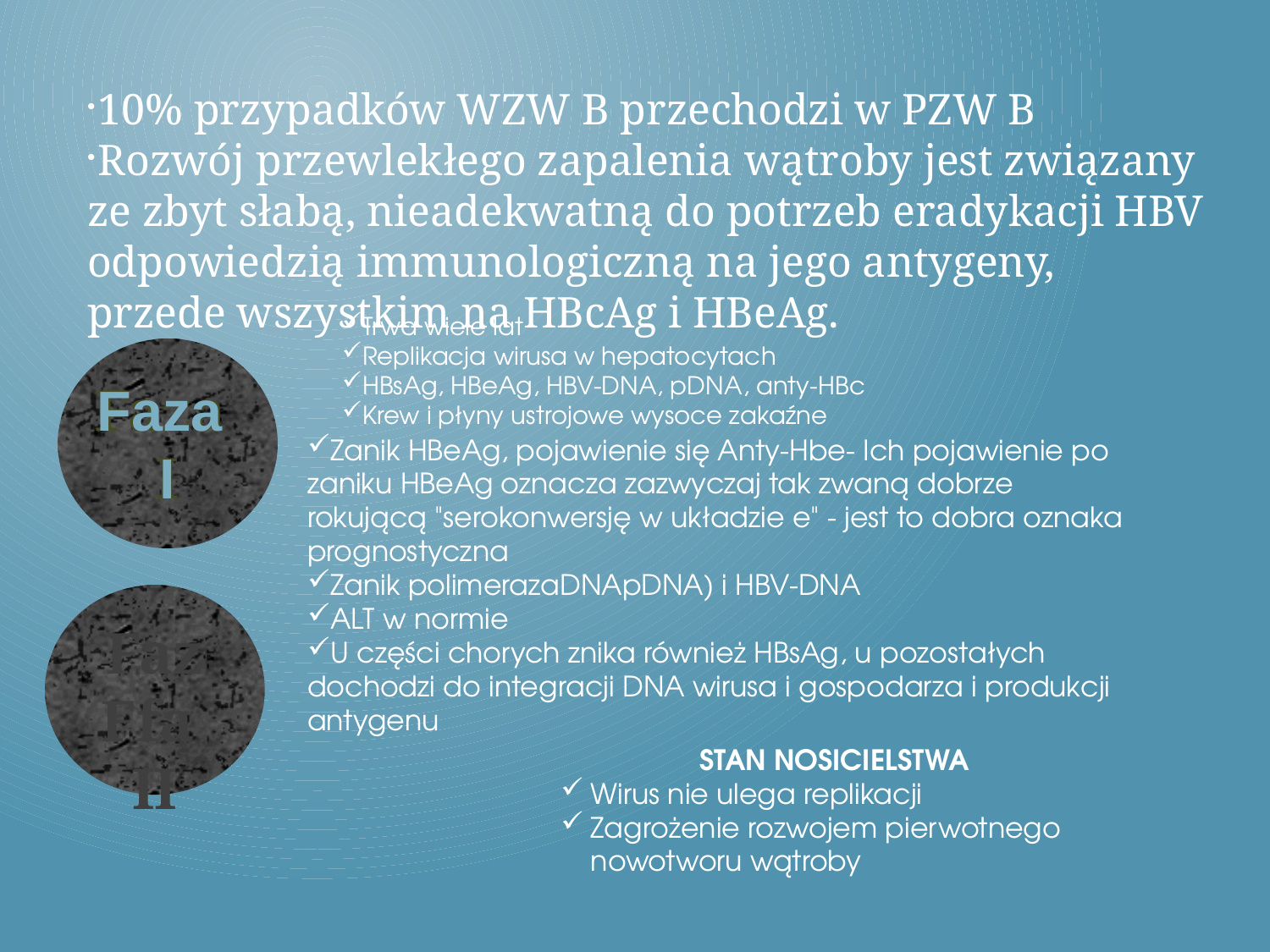

10% przypadków WZW B przechodzi w PZW B
Rozwój przewlekłego zapalenia wątroby jest związany ze zbyt słabą, nieadekwatną do potrzeb eradykacji HBV odpowiedzią immunologiczną na jego antygeny, przede wszystkim na HBcAg i HBeAg.

Trwa wiele lat
Replikacja wirusa w hepatocytach
HBsAg, HBeAg, HBV-DNA, pDNA, anty-HBc
Krew i płyny ustrojowe wysoce zakaźne

Faza
I
Faza
I
Zanik HBeAg, pojawienie się Anty-Hbe- Ich pojawienie po zaniku HBeAg oznacza zazwyczaj tak zwaną dobrze rokującą "serokonwersję w układzie e" - jest to dobra oznaka prognostyczna
Zanik polimerazaDNApDNA) i HBV-DNA
ALT w normie
U części chorych znika również HBsAg, u pozostałych dochodzi do integracji DNA wirusa i gospodarza i produkcji antygenu

FazFfa
II
STAN NOSICIELSTWA
Wirus nie ulega replikacji
Zagrożenie rozwojem pierwotnego nowotworu wątroby